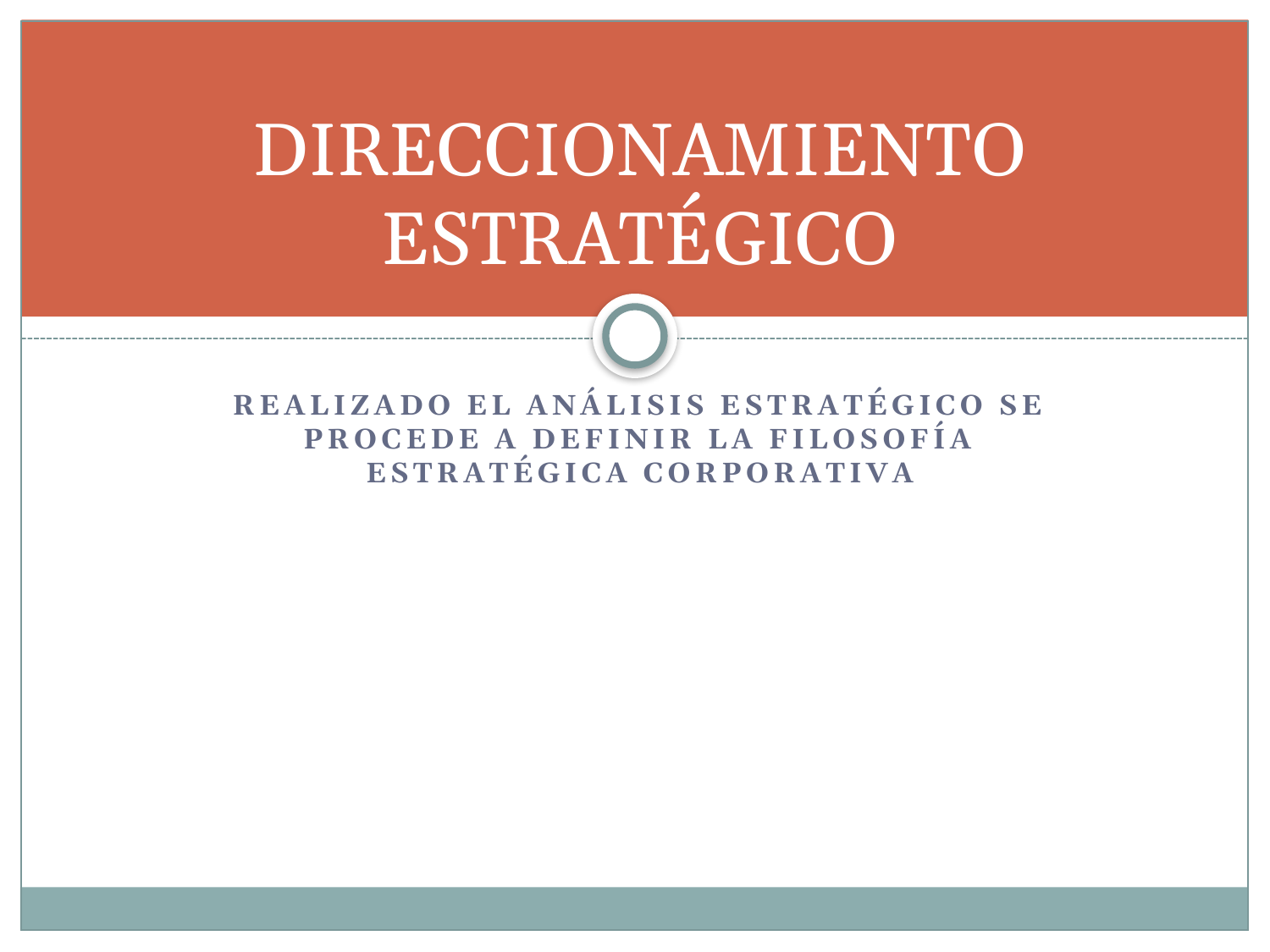

# DIRECCIONAMIENTO ESTRATÉGICO
Realizado el análisis estratégico se procede a definir la filosofía estratégica corporativa